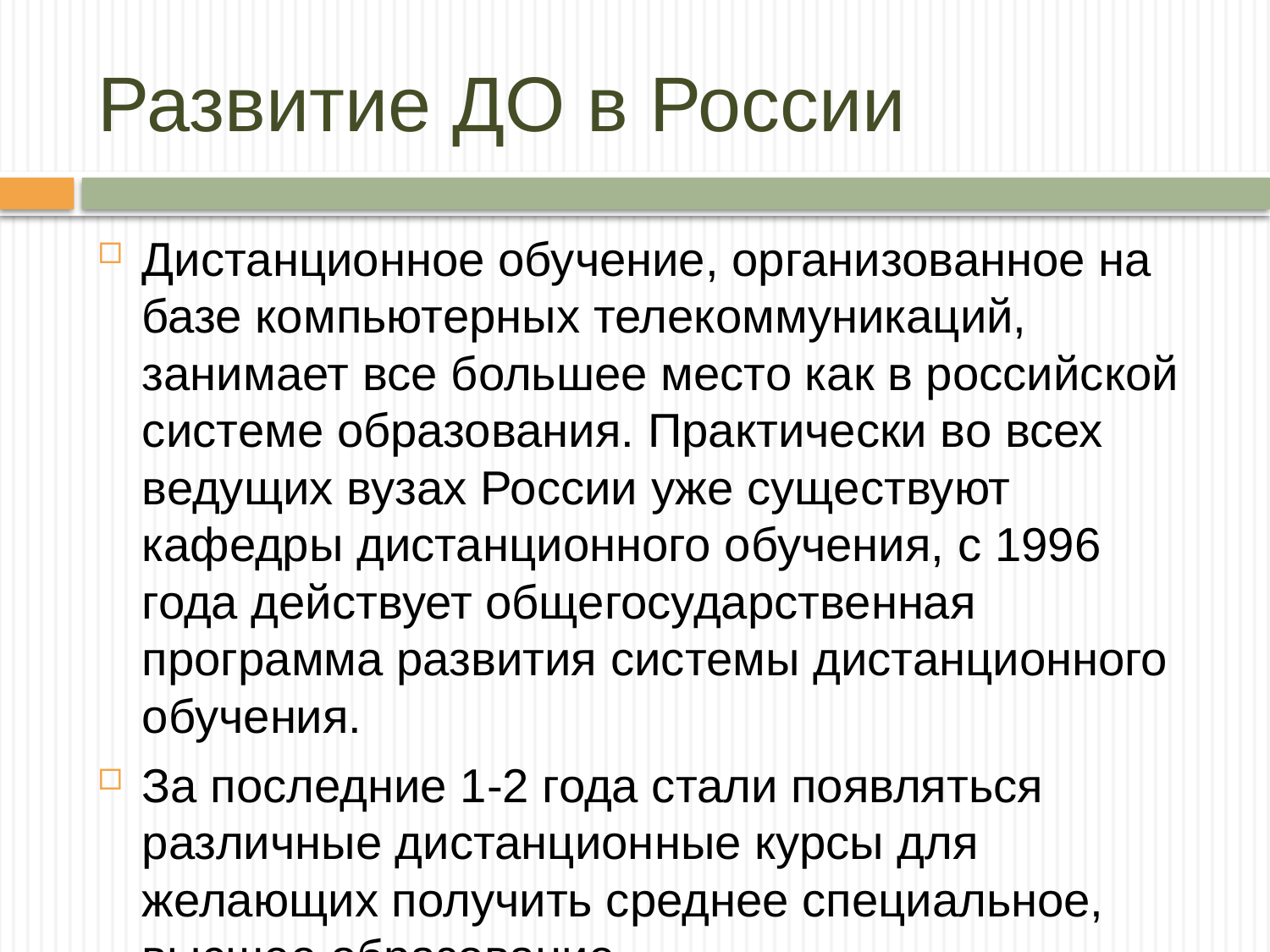

# Развитие ДО в России
Дистанционное обучение, организованное на базе компьютерных телекоммуникаций, занимает все большее место как в российской системе образования. Практически во всех ведущих вузах России уже существуют кафедры дистанционного обучения, с 1996 года действует общегосударственная программа развития системы дистанционного обучения.
За последние 1-2 года стали появляться различные дистанционные курсы для желающих получить среднее специальное, высшее образование.